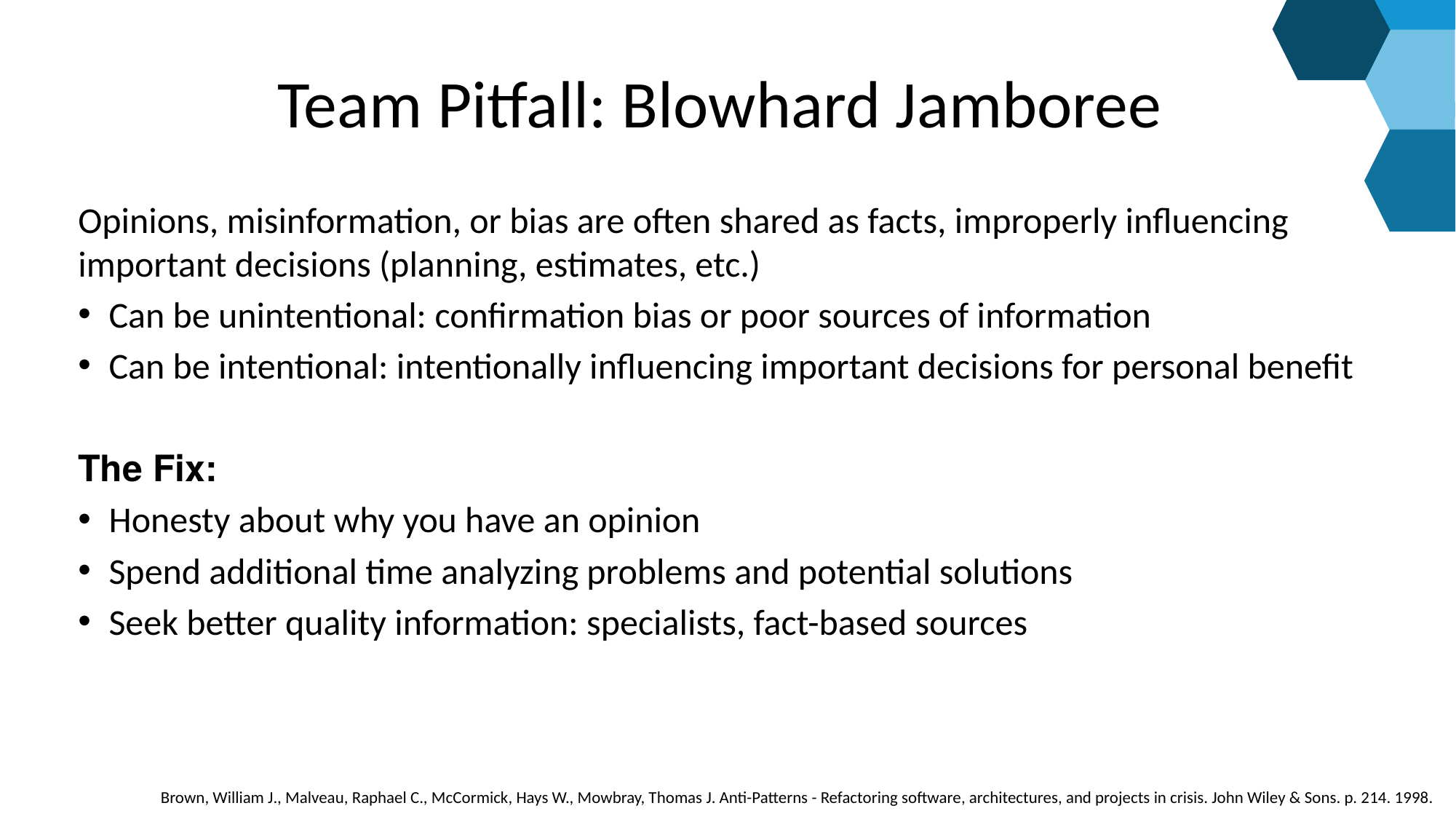

# Team Pitfall: Blowhard Jamboree
Opinions, misinformation, or bias are often shared as facts, improperly influencing important decisions (planning, estimates, etc.)
Can be unintentional: confirmation bias or poor sources of information
Can be intentional: intentionally influencing important decisions for personal benefit

The Fix:
Honesty about why you have an opinion
Spend additional time analyzing problems and potential solutions
Seek better quality information: specialists, fact-based sources
Brown, William J., Malveau, Raphael C., McCormick, Hays W., Mowbray, Thomas J. Anti-Patterns - Refactoring software, architectures, and projects in crisis. John Wiley & Sons. p. 214. 1998.